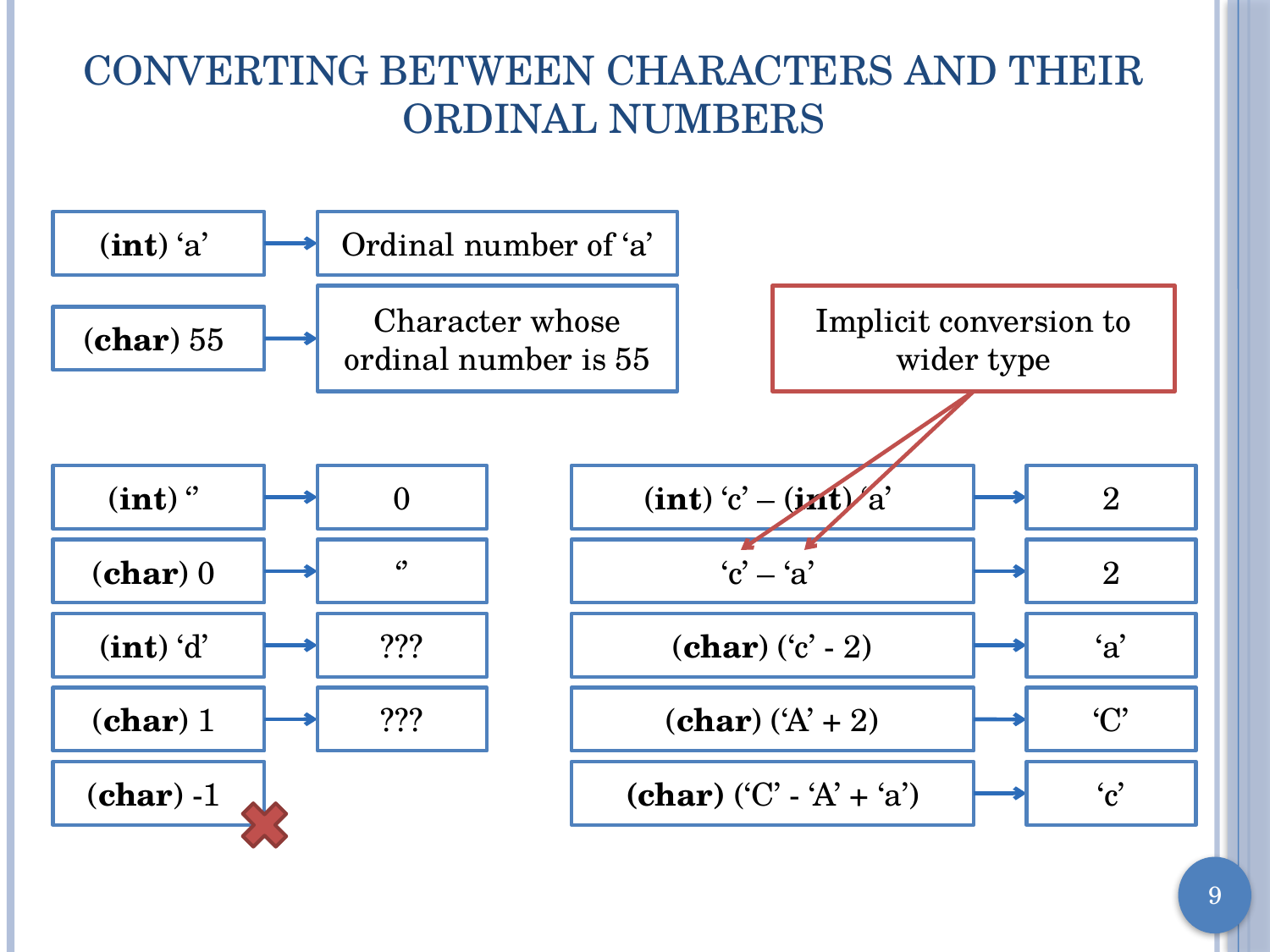

# Converting Between Characters and Their Ordinal Numbers
(int) ‘a’
Ordinal number of ‘a’
Character whose ordinal number is 55
Implicit conversion to wider type
(char) 55
(int) ‘’
0
(int) ‘c’ – (int) ‘a’
2
(char) 0
‘’
‘c’ – ‘a’
2
(int) ‘d’
???
(char) (‘c’ - 2)
‘a’
(char) 1
???
(char) (‘A’ + 2)
‘C’
(char) -1
(char) (‘C’ - ‘A’ + ‘a’)
‘c’